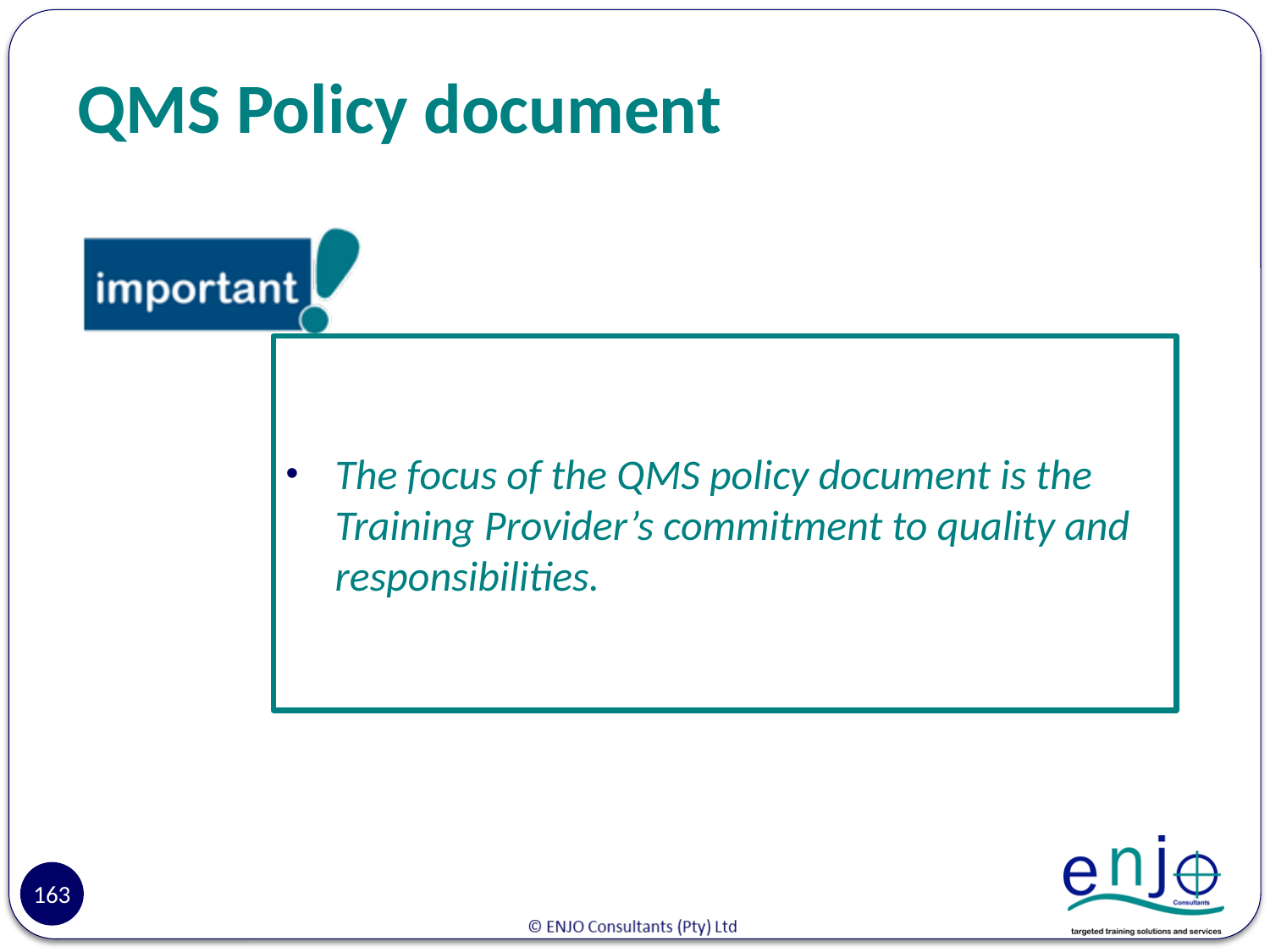

# QMS Policy document
The focus of the QMS policy document is the Training Provider’s commitment to quality and responsibilities.
163